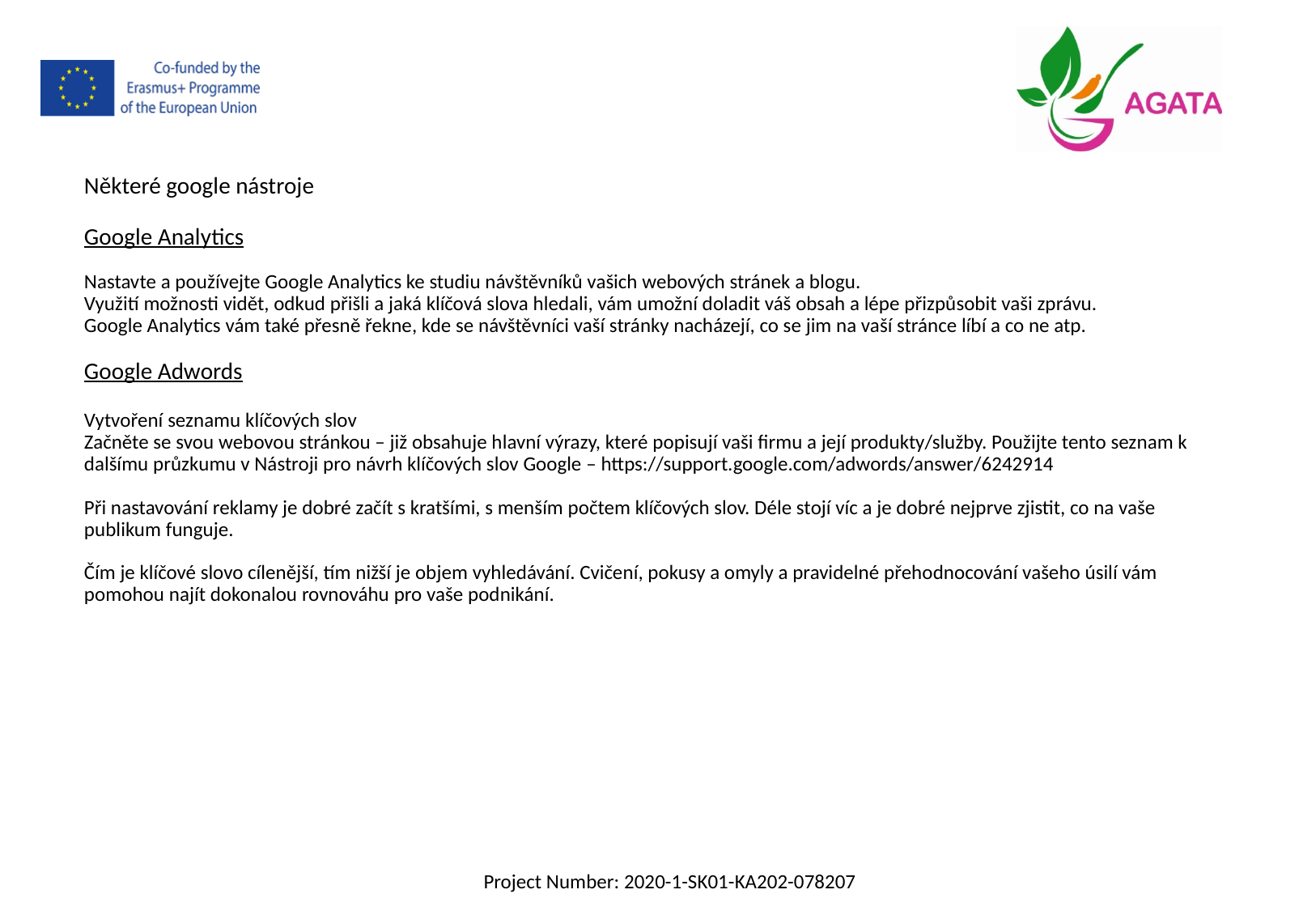

Některé google nástroje

Google Analytics

Nastavte a používejte Google Analytics ke studiu návštěvníků vašich webových stránek a blogu.
Využití možnosti vidět, odkud přišli a jaká klíčová slova hledali, vám umožní doladit váš obsah a lépe přizpůsobit vaši zprávu.
Google Analytics vám také přesně řekne, kde se návštěvníci vaší stránky nacházejí, co se jim na vaší stránce líbí a co ne atp.

Google Adwords

Vytvoření seznamu klíčových slov
Začněte se svou webovou stránkou – již obsahuje hlavní výrazy, které popisují vaši firmu a její produkty/služby. Použijte tento seznam k dalšímu průzkumu v Nástroji pro návrh klíčových slov Google – https://support.google.com/adwords/answer/6242914

Při nastavování reklamy je dobré začít s kratšími, s menším počtem klíčových slov. Déle stojí víc a je dobré nejprve zjistit, co na vaše publikum funguje.

Čím je klíčové slovo cílenější, tím nižší je objem vyhledávání. Cvičení, pokusy a omyly a pravidelné přehodnocování vašeho úsilí vám pomohou najít dokonalou rovnováhu pro vaše podnikání.